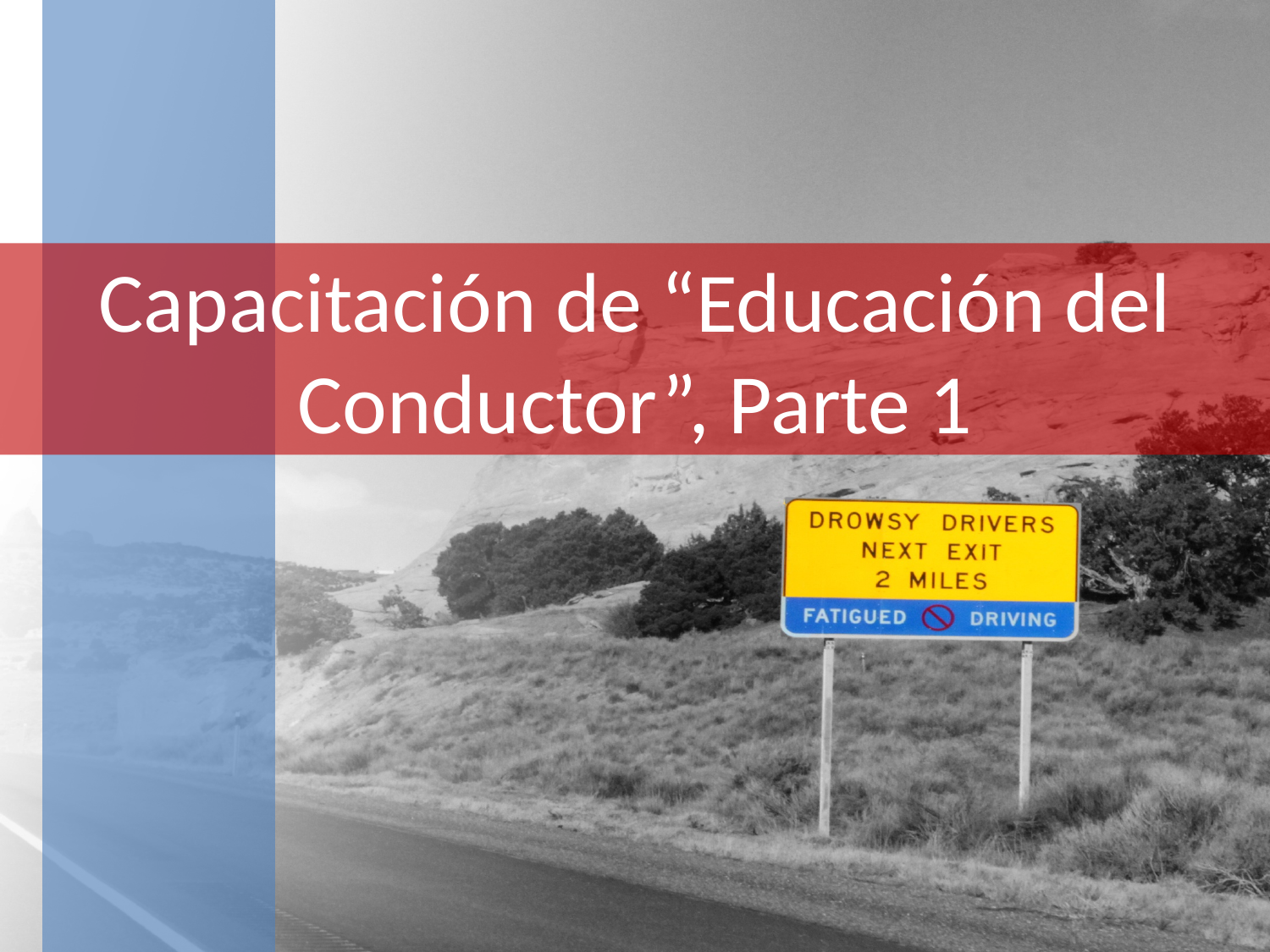

# Capacitación de “Educación del Conductor”, Parte 1